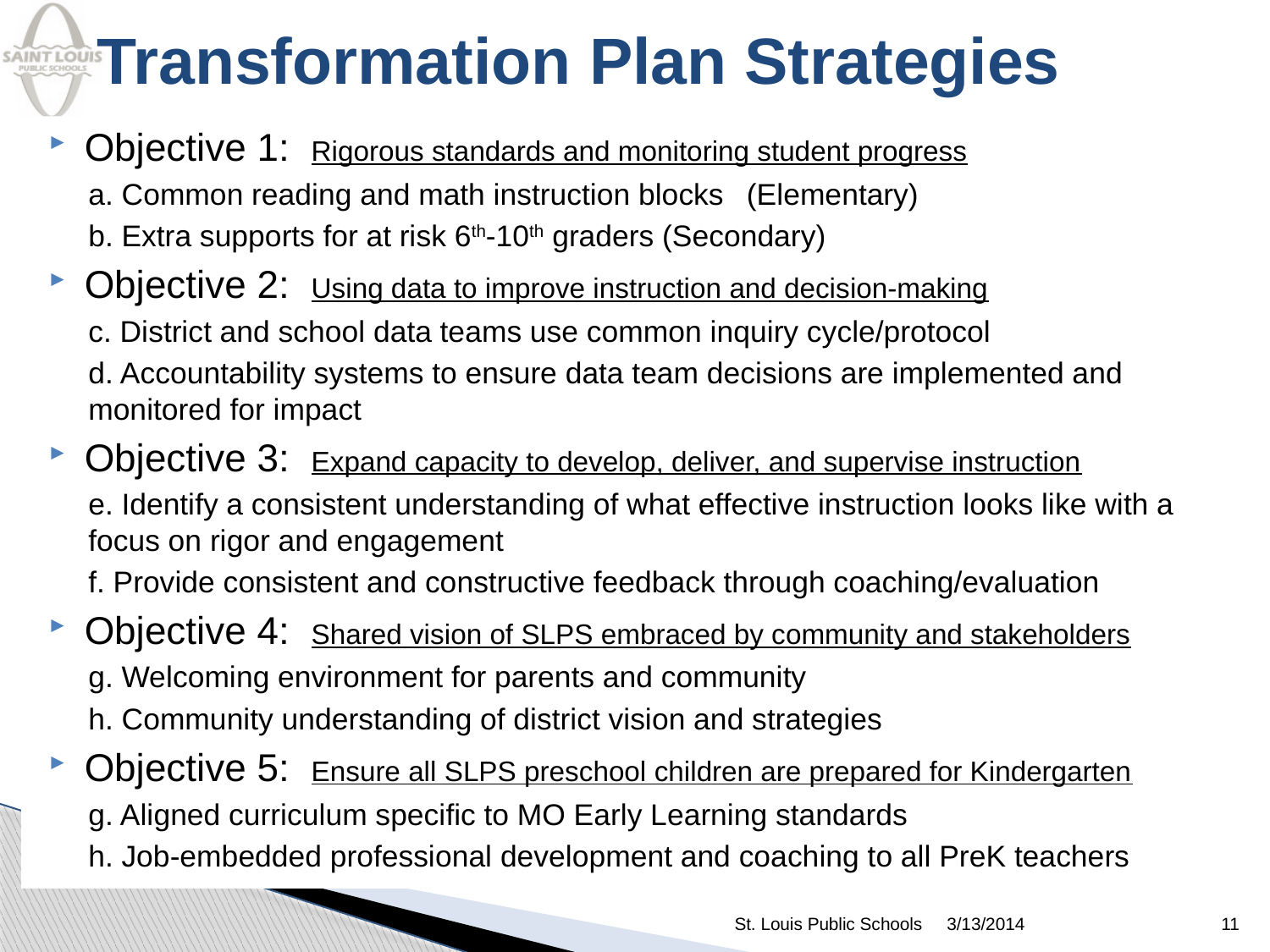

# Transformation Plan Strategies
Objective 1:  Rigorous standards and monitoring student progress
a. Common reading and math instruction blocks   (Elementary)
b. Extra supports for at risk 6th-10th graders (Secondary)
Objective 2:  Using data to improve instruction and decision-making
c. District and school data teams use common inquiry cycle/protocol
d. Accountability systems to ensure data team decisions are implemented and monitored for impact
Objective 3:  Expand capacity to develop, deliver, and supervise instruction
e. Identify a consistent understanding of what effective instruction looks like with a focus on rigor and engagement
f. Provide consistent and constructive feedback through coaching/evaluation
Objective 4:  Shared vision of SLPS embraced by community and stakeholders
g. Welcoming environment for parents and community
h. Community understanding of district vision and strategies
Objective 5:  Ensure all SLPS preschool children are prepared for Kindergarten
g. Aligned curriculum specific to MO Early Learning standards
h. Job-embedded professional development and coaching to all PreK teachers

St. Louis Public Schools
3/13/2014
11